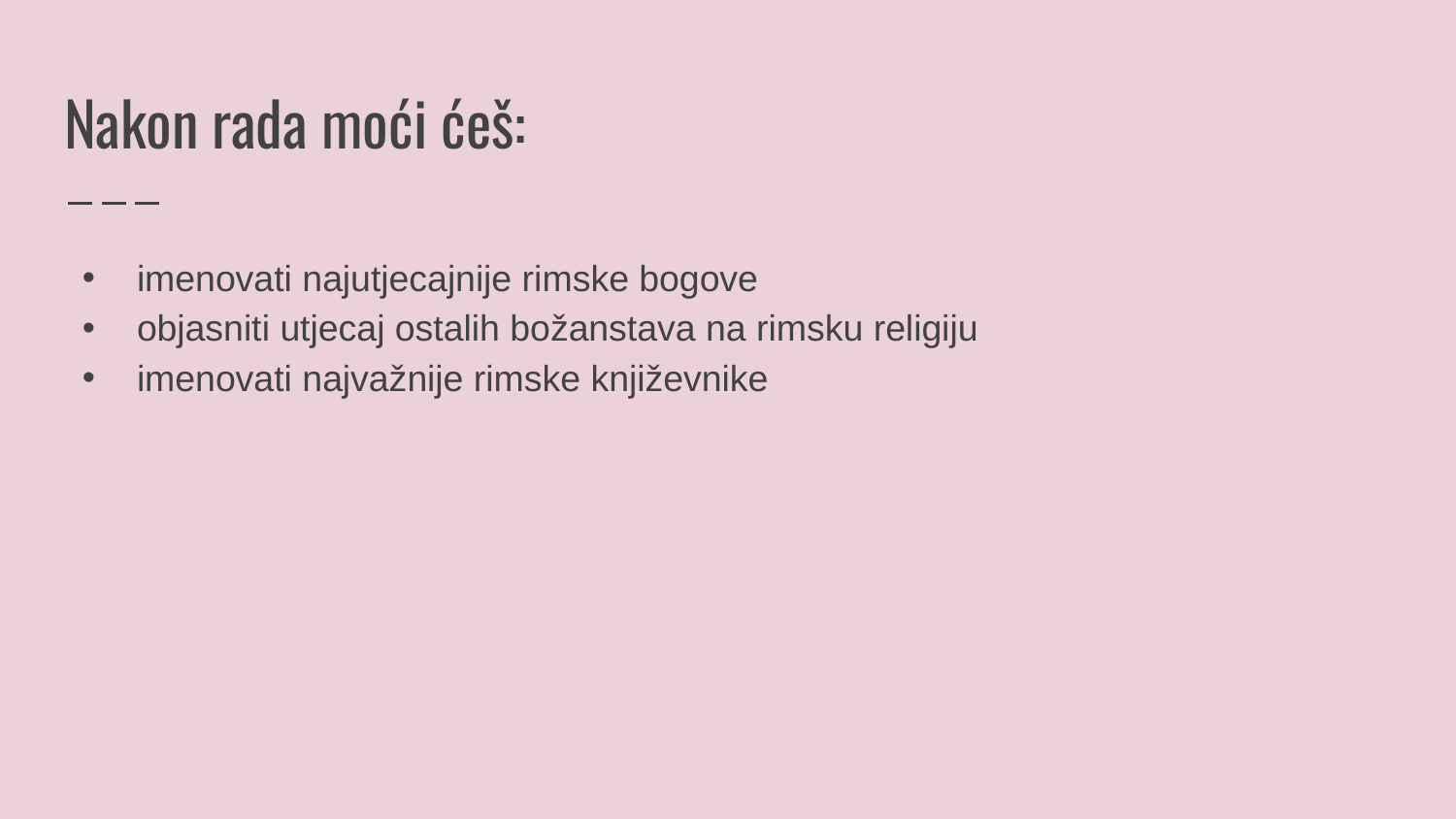

# Nakon rada moći ćeš:
imenovati najutjecajnije rimske bogove
objasniti utjecaj ostalih božanstava na rimsku religiju
imenovati najvažnije rimske književnike